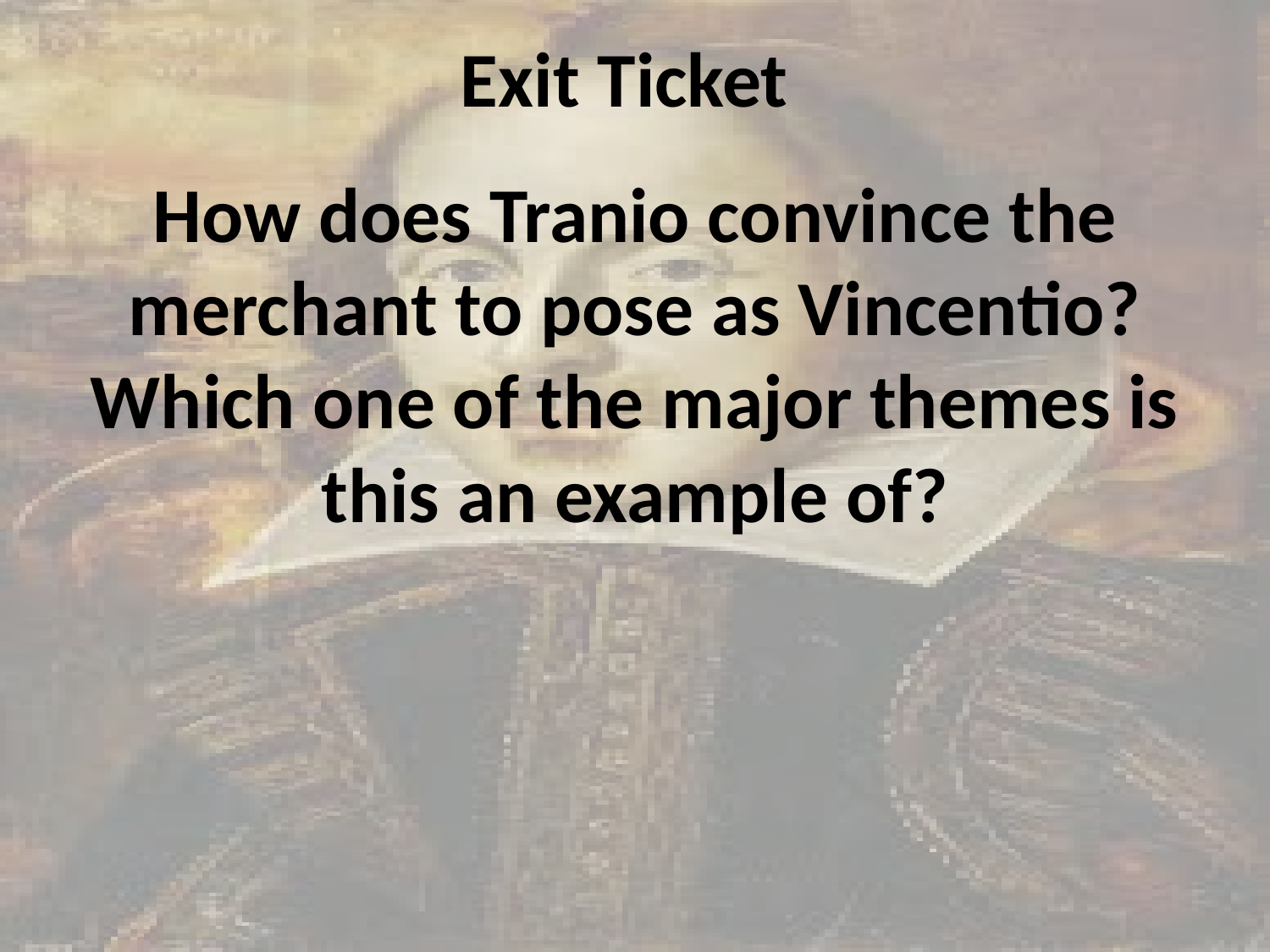

# Exit Ticket
How does Tranio convince the merchant to pose as Vincentio? Which one of the major themes is this an example of?